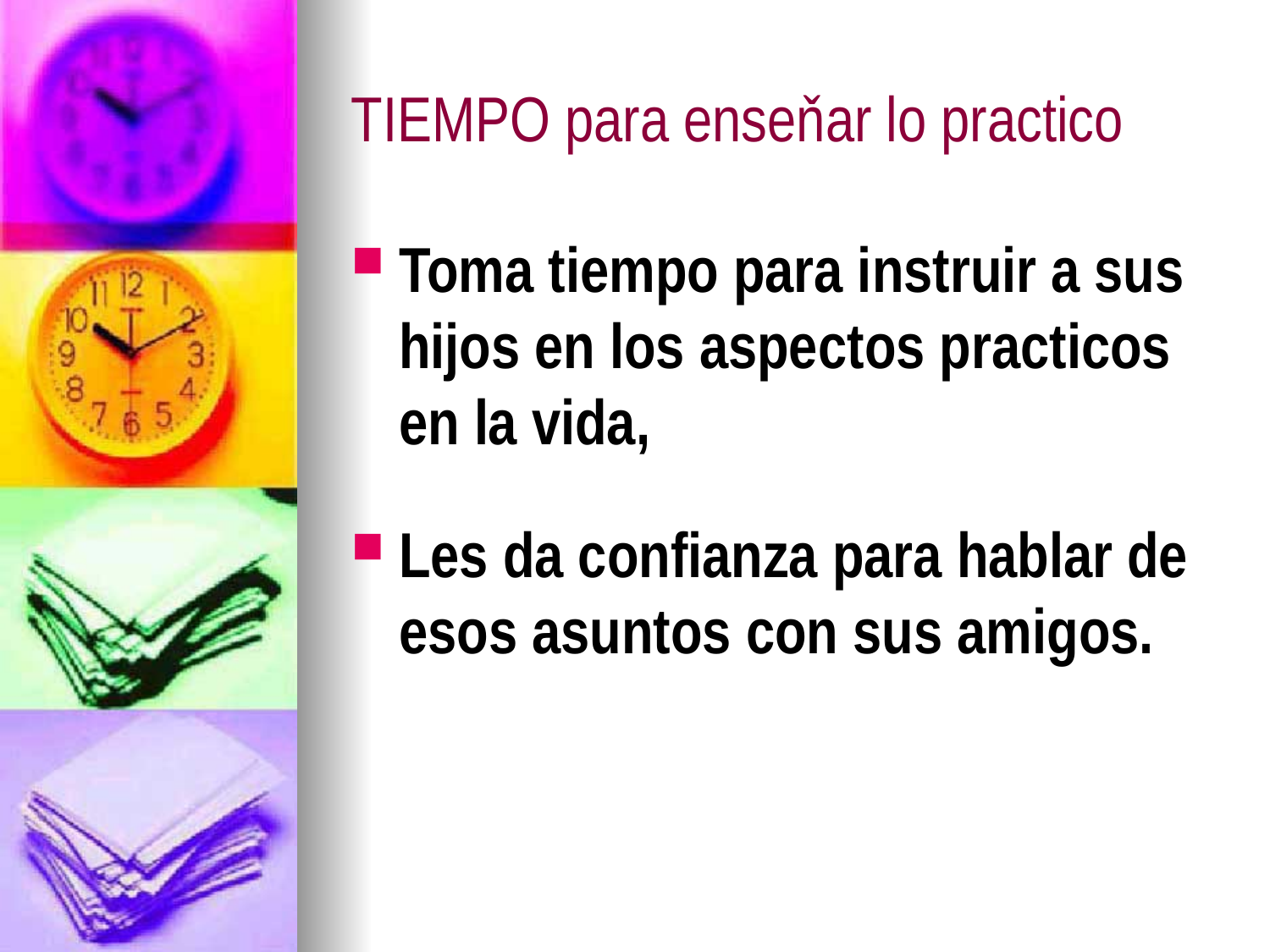

# TIEMPO para enseňar lo practico
Toma tiempo para instruir a sus hijos en los aspectos practicos en la vida,

Les da confianza para hablar de esos asuntos con sus amigos.